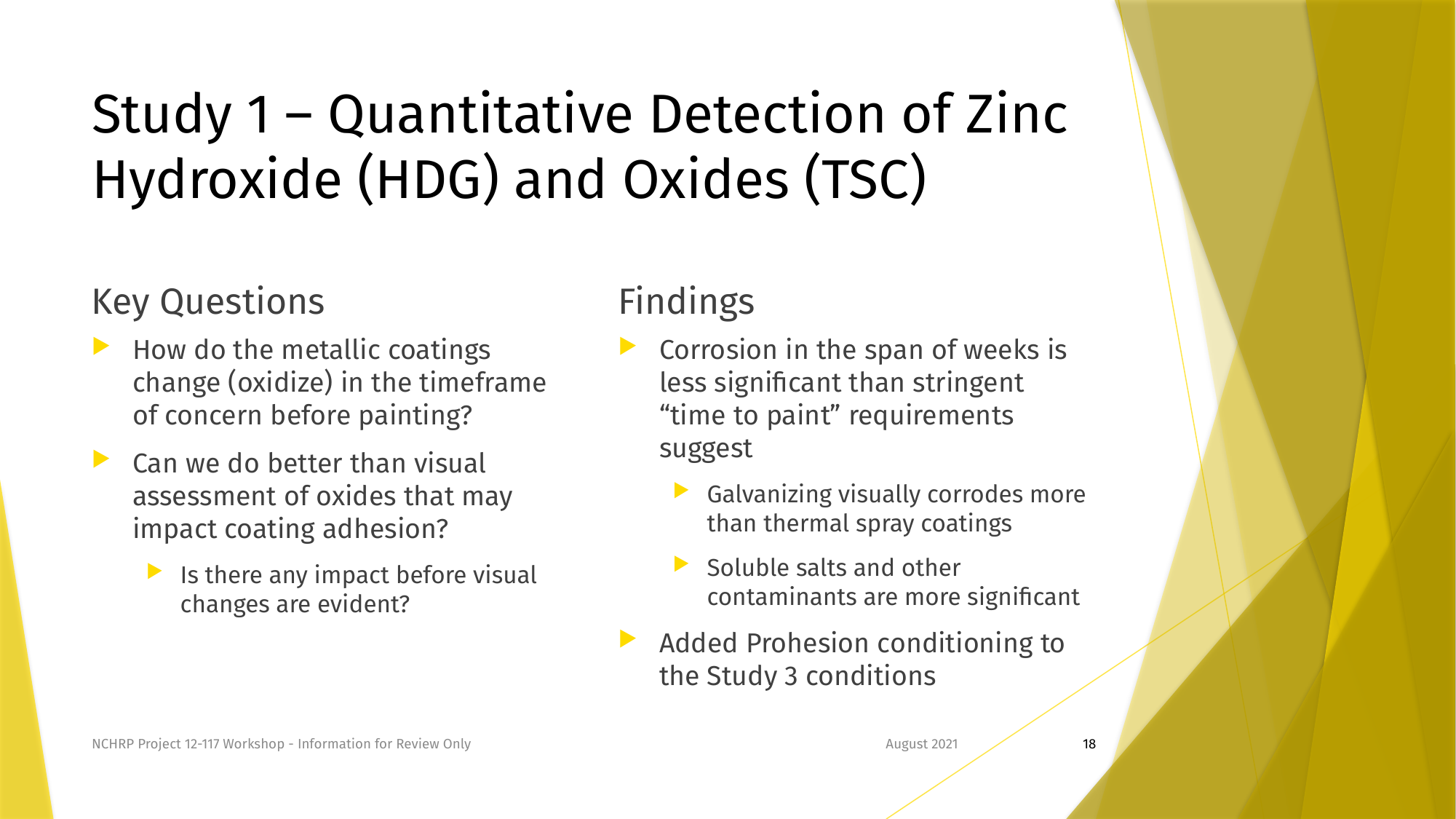

# Study 1 – Quantitative Detection of Zinc Hydroxide (HDG) and Oxides (TSC)
Key Questions
Findings
How do the metallic coatings change (oxidize) in the timeframe of concern before painting?
Can we do better than visual assessment of oxides that may impact coating adhesion?
Is there any impact before visual changes are evident?
Corrosion in the span of weeks is less significant than stringent “time to paint” requirements suggest
Galvanizing visually corrodes more than thermal spray coatings
Soluble salts and other contaminants are more significant
Added Prohesion conditioning to the Study 3 conditions

NCHRP Project 12-117 Workshop - Information for Review Only
August 2021
18